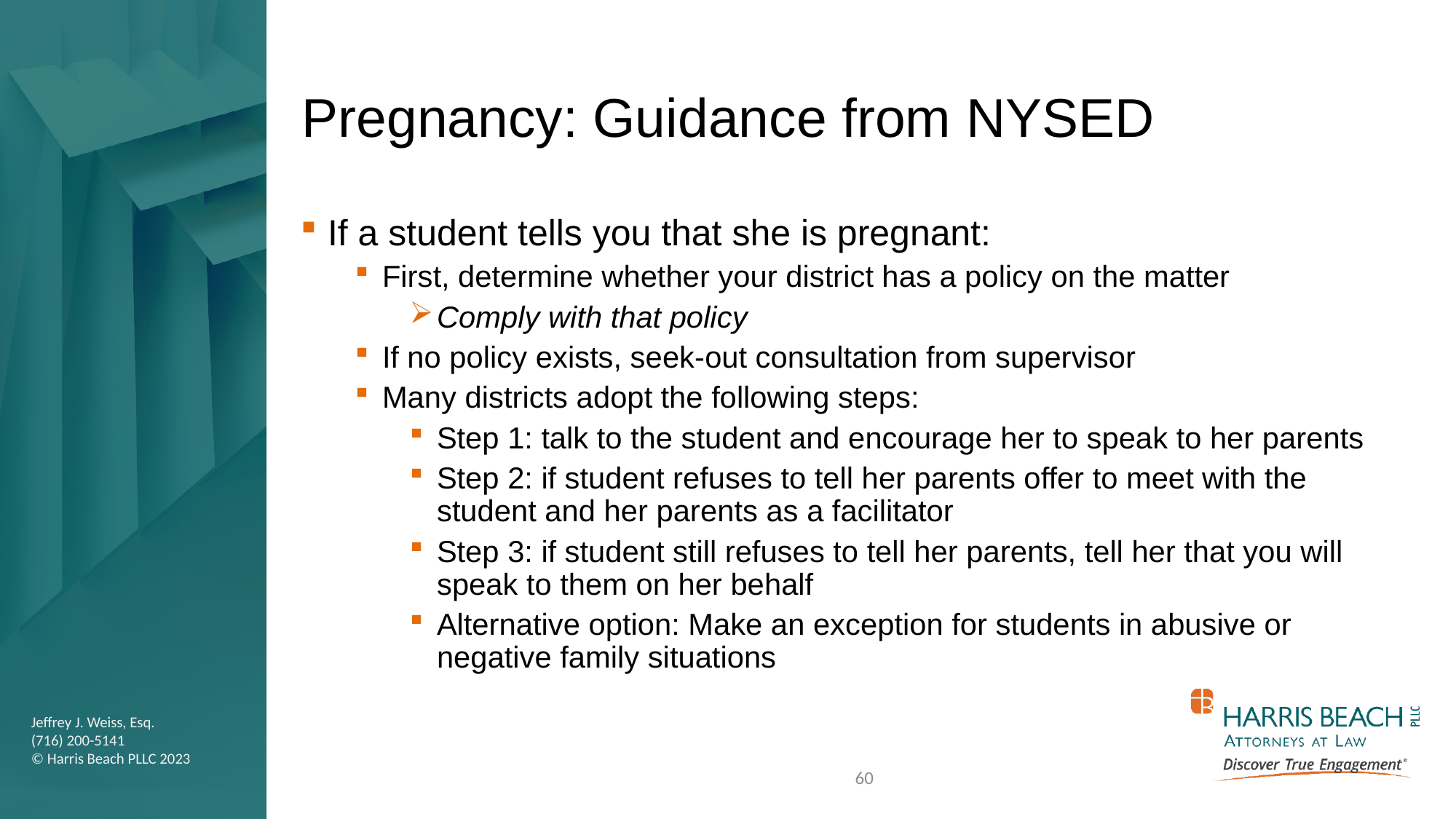

# Pregnancy: Guidance from NYSED
If a student tells you that she is pregnant:
First, determine whether your district has a policy on the matter
Comply with that policy
If no policy exists, seek-out consultation from supervisor
Many districts adopt the following steps:
Step 1: talk to the student and encourage her to speak to her parents
Step 2: if student refuses to tell her parents offer to meet with the student and her parents as a facilitator
Step 3: if student still refuses to tell her parents, tell her that you will speak to them on her behalf
Alternative option: Make an exception for students in abusive or negative family situations
60